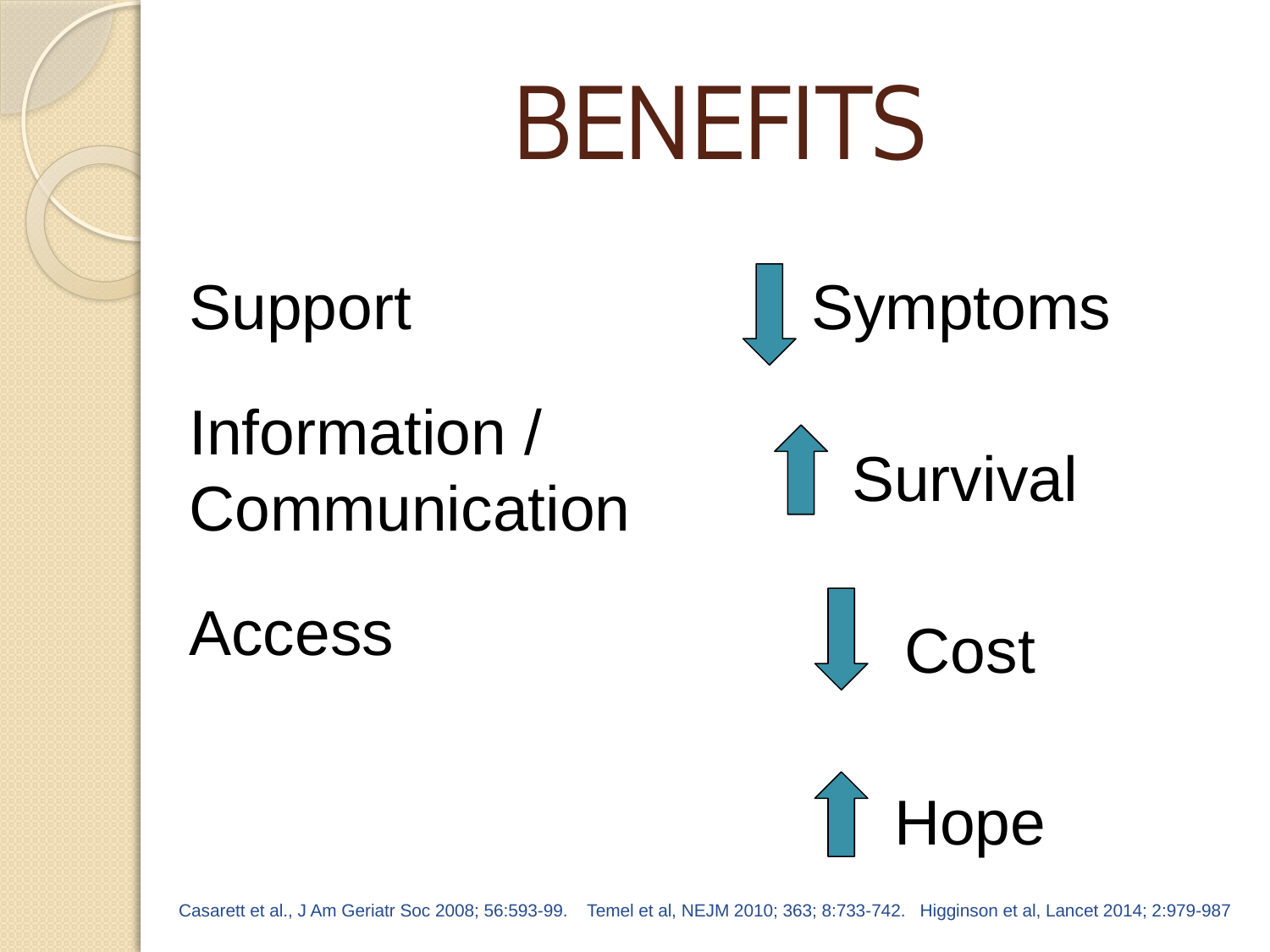

# BENEFITS
Support

Information / Communication

Access
 Symptoms

 Survival

 Cost

 Hope

Casarett et al., J Am Geriatr Soc 2008; 56:593-99.    Temel et al, NEJM 2010; 363; 8:733-742.   Higginson et al, Lancet 2014; 2:979-987